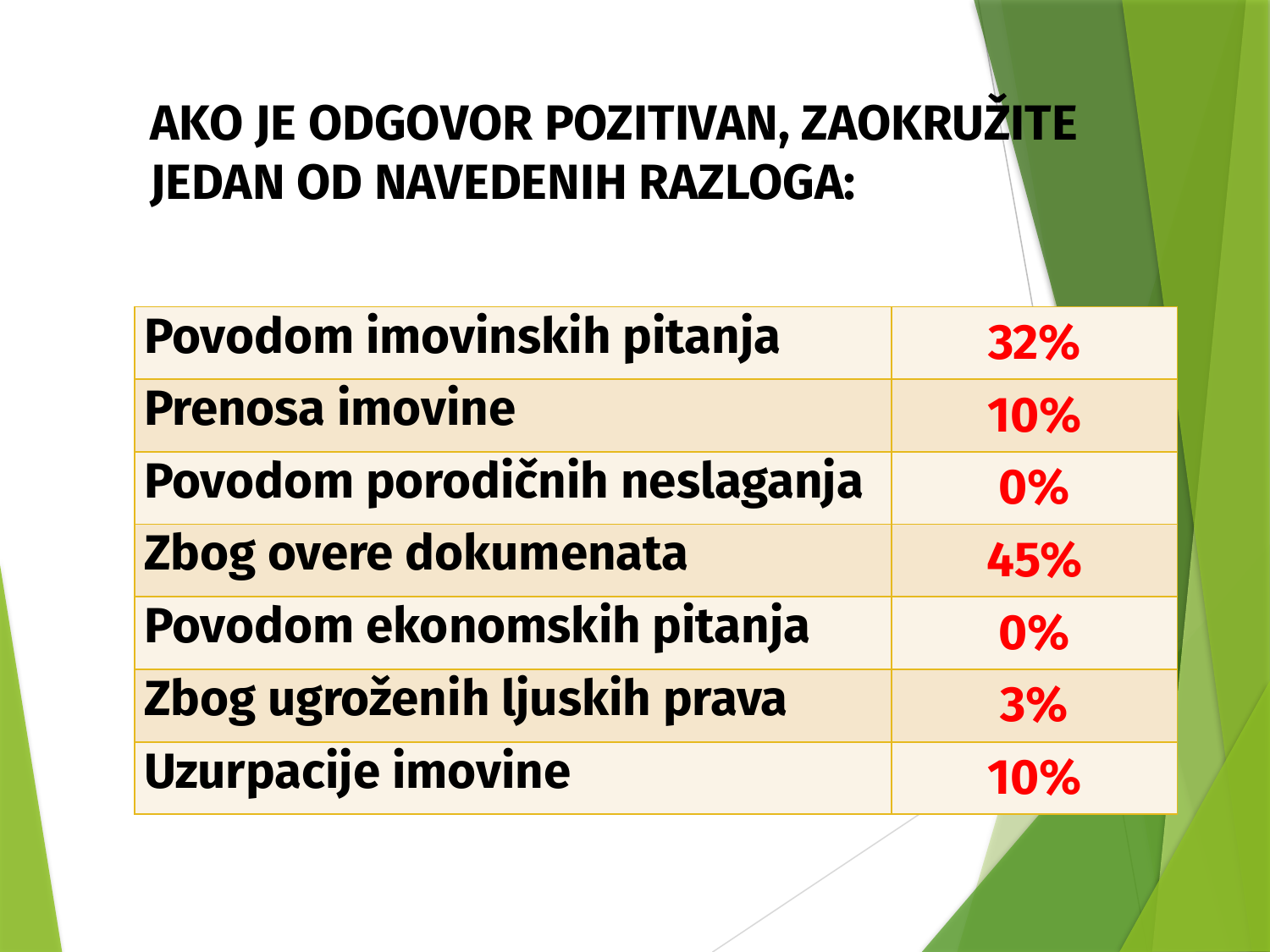

AKO JE ODGOVOR POZITIVAN, ZAOKRUŽITE JEDAN OD NAVEDENIH RAZLOGA:
| Povodom imovinskih pitanja | 32% |
| --- | --- |
| Prenosa imovine | 10% |
| Povodom porodičnih neslaganja | 0% |
| Zbog overe dokumenata | 45% |
| Povodom ekonomskih pitanja | 0% |
| Zbog ugroženih ljuskih prava | 3% |
| Uzurpacije imovine | 10% |